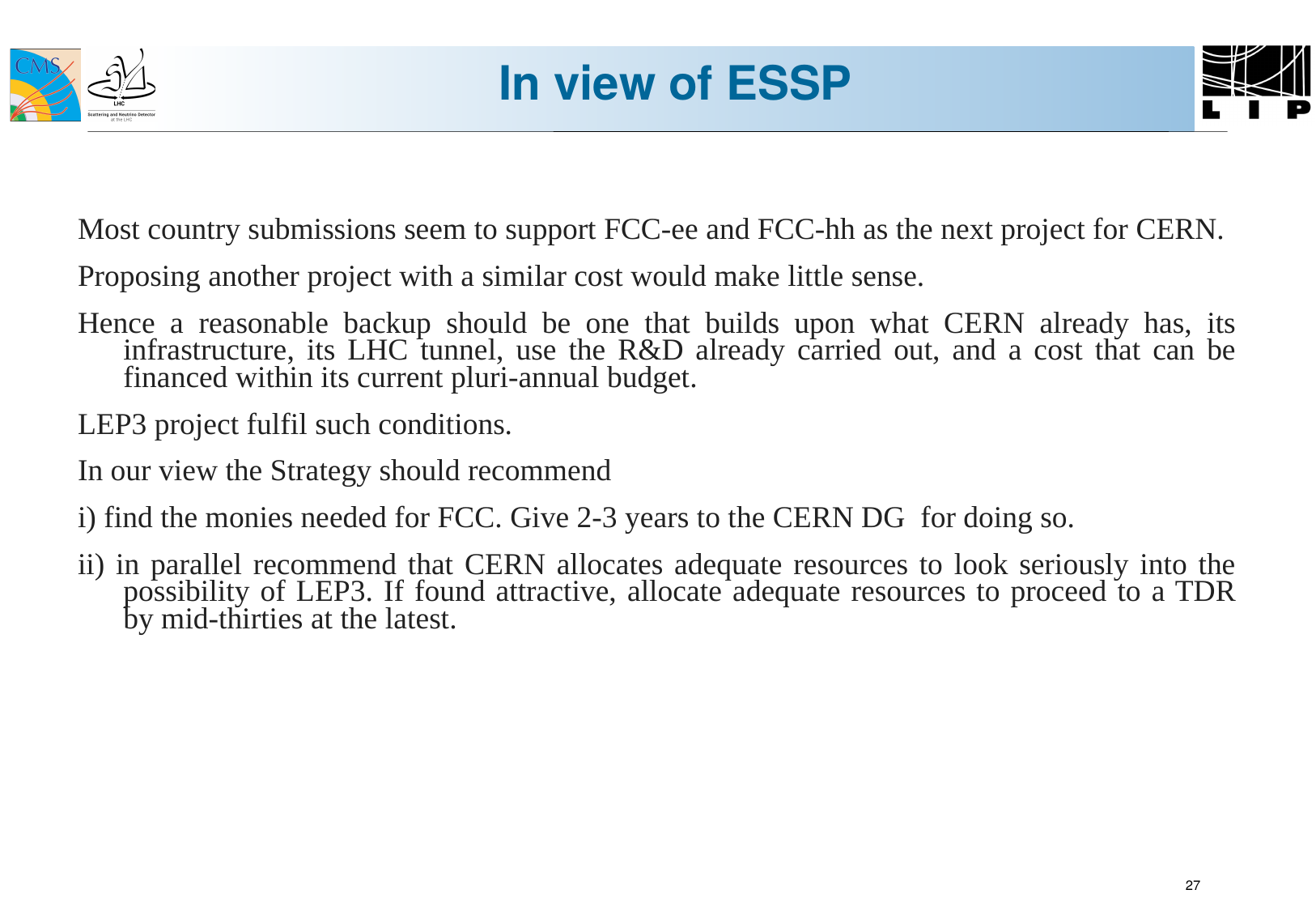

# In view of ESSP
Most country submissions seem to support FCC-ee and FCC-hh as the next project for CERN.
Proposing another project with a similar cost would make little sense.
Hence a reasonable backup should be one that builds upon what CERN already has, its infrastructure, its LHC tunnel, use the R&D already carried out, and a cost that can be financed within its current pluri-annual budget.
LEP3 project fulfil such conditions.
In our view the Strategy should recommend
i) find the monies needed for FCC. Give 2-3 years to the CERN DG  for doing so.
ii) in parallel recommend that CERN allocates adequate resources to look seriously into the possibility of LEP3. If found attractive, allocate adequate resources to proceed to a TDR by mid-thirties at the latest.

27